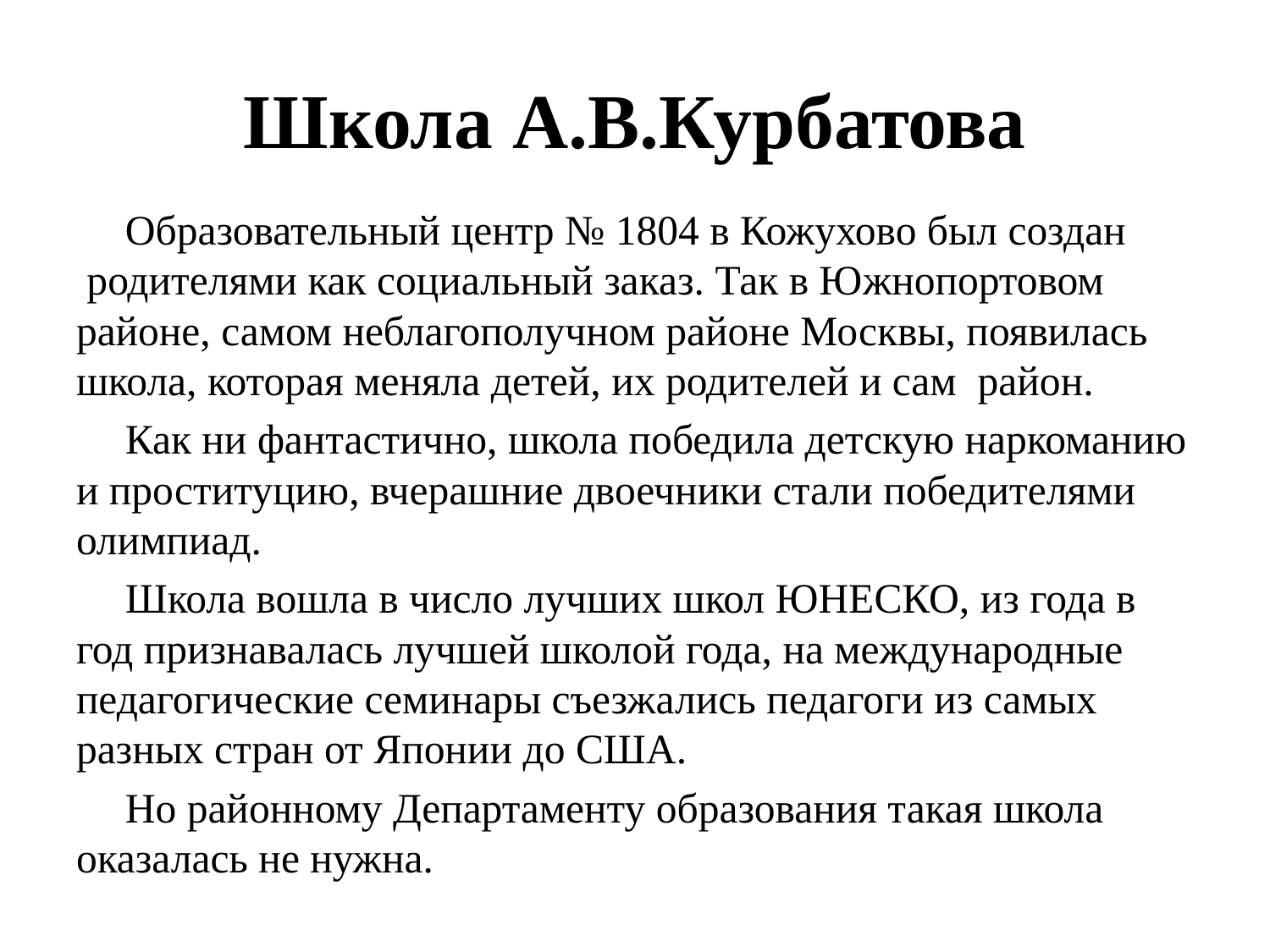

# Школа А.В.Курбатова
Образовательный центр № 1804 в Кожухово был создан  родителями как социальный заказ. Так в Южнопортовом районе, самом неблагополучном районе Москвы, появилась школа, которая меняла детей, их родителей и сам  район.
Как ни фантастично, школа победила детскую наркоманию и проституцию, вчерашние двоечники стали победителями олимпиад.
Школа вошла в число лучших школ ЮНЕСКО, из года в год признавалась лучшей школой года, на международные педагогические семинары съезжались педагоги из самых разных стран от Японии до США.
Но районному Департаменту образования такая школа оказалась не нужна.